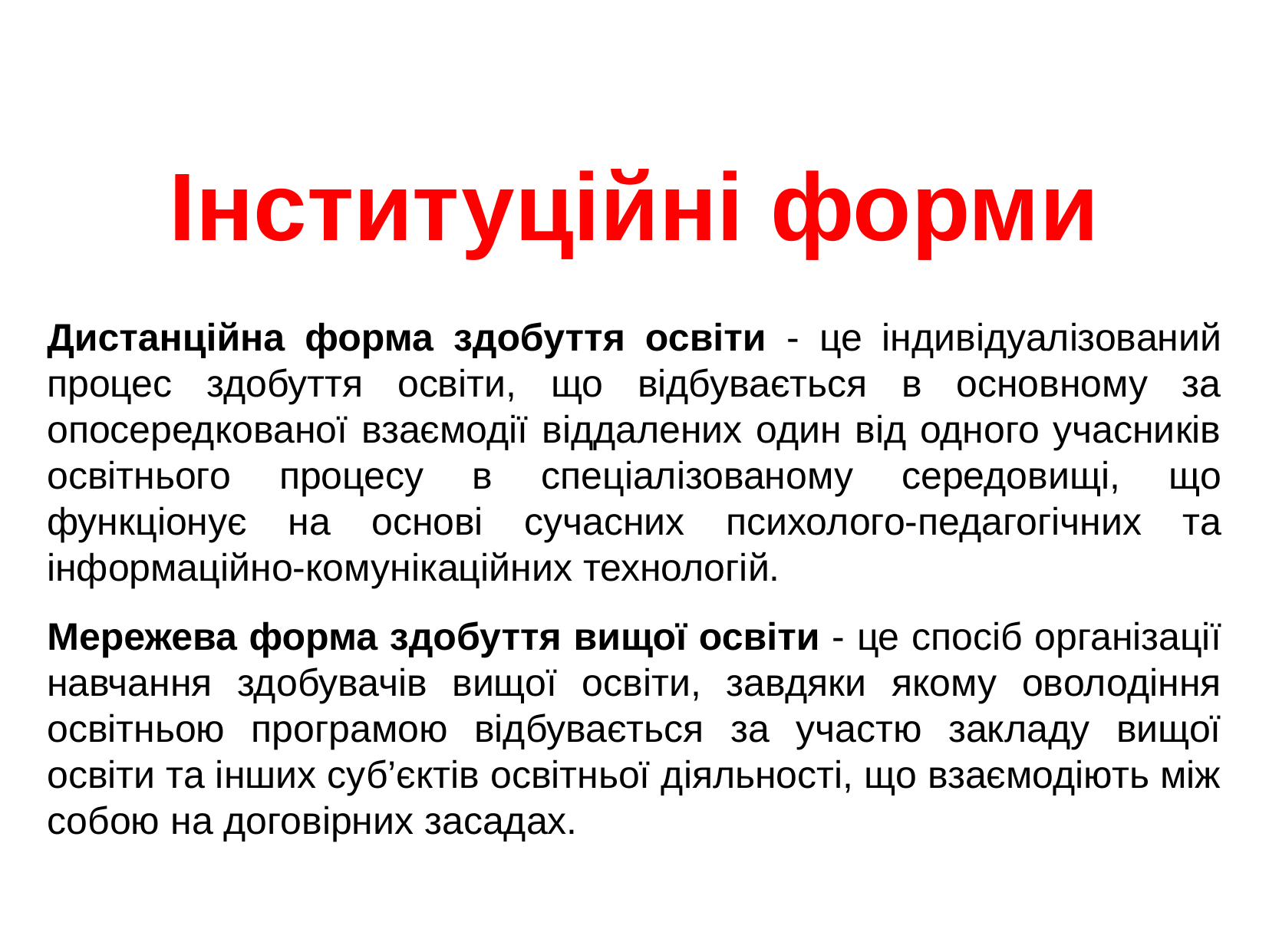

# Інституційні форми
Дистанційна форма здобуття освіти - це індивідуалізований процес здобуття освіти, що відбувається в основному за опосередкованої взаємодії віддалених один від одного учасників освітнього процесу в спеціалізованому середовищі, що функціонує на основі сучасних психолого-педагогічних та інформаційно-комунікаційних технологій.
Мережева форма здобуття вищої освіти - це спосіб організації навчання здобувачів вищої освіти, завдяки якому оволодіння освітньою програмою відбувається за участю закладу вищої освіти та інших суб’єктів освітньої діяльності, що взаємодіють між собою на договірних засадах.